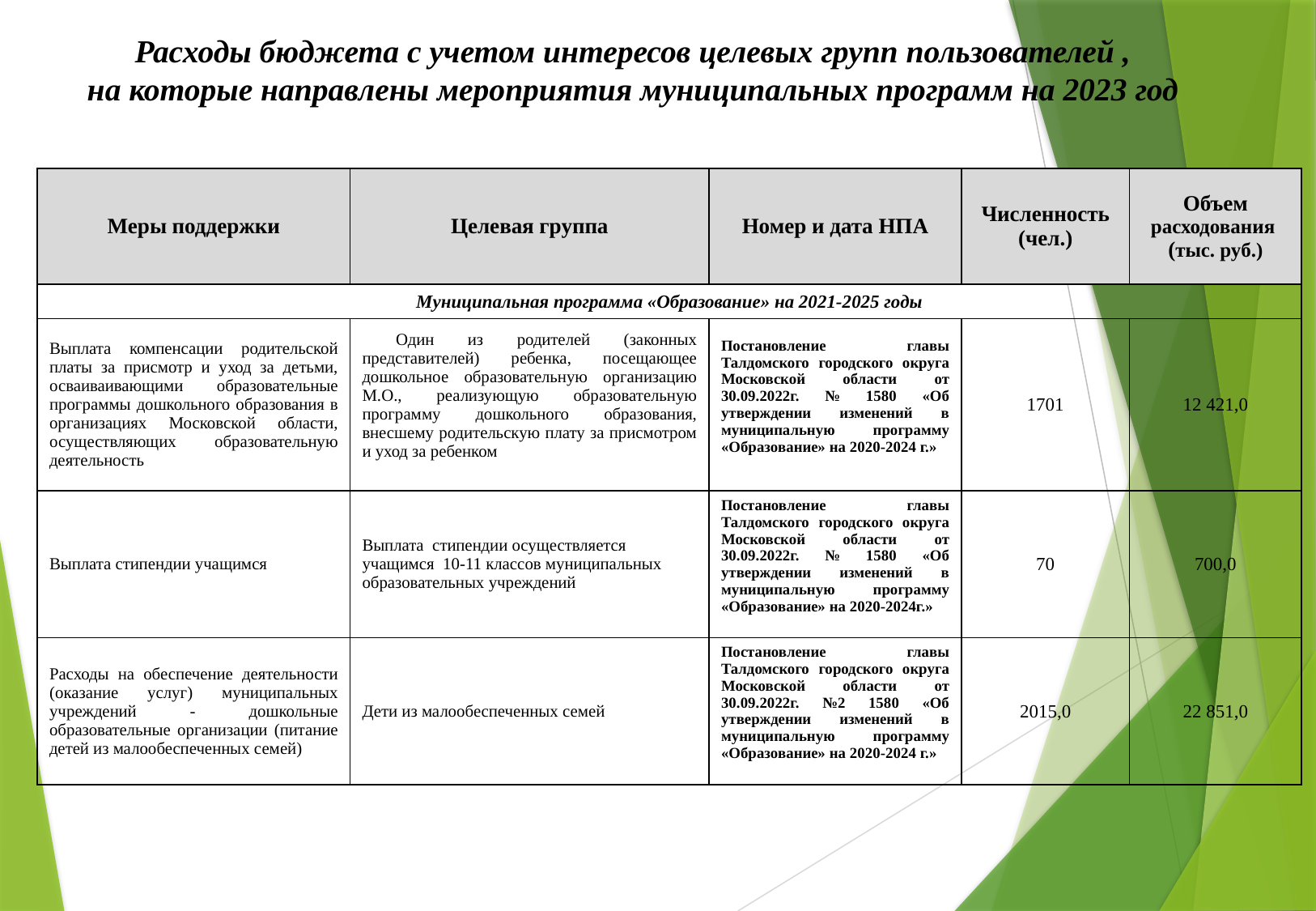

Расходы бюджета с учетом интересов целевых групп пользователей ,
 на которые направлены мероприятия муниципальных программ на 2023 год
| Меры поддержки | Целевая группа | Номер и дата НПА | Численность (чел.) | Объем расходования (тыс. руб.) |
| --- | --- | --- | --- | --- |
| Муниципальная программа «Образование» на 2021-2025 годы |  |  |  |  |
| Выплата компенсации родительской платы за присмотр и уход за детьми, осваиваивающими образовательные программы дошкольного образования в организациях Московской области, осуществляющих образовательную деятельность | Один из родителей (законных представителей) ребенка, посещающее дошкольное образовательную организацию М.О., реализующую образовательную программу дошкольного образования, внесшему родительскую плату за присмотром и уход за ребенком | Постановление главы Талдомского городского округа Московской области от 30.09.2022г. № 1580 «Об утверждении изменений в муниципальную программу «Образование» на 2020-2024 г.» | 1701 | 12 421,0 |
| Выплата стипендии учащимся | Выплата стипендии осуществляется учащимся 10-11 классов муниципальных образовательных учреждений | Постановление главы Талдомского городского округа Московской области от 30.09.2022г. № 1580 «Об утверждении изменений в муниципальную программу «Образование» на 2020-2024г.» | 70 | 700,0 |
| Расходы на обеспечение деятельности (оказание услуг) муниципальных учреждений - дошкольные образовательные организации (питание детей из малообеспеченных семей) | Дети из малообеспеченных семей | Постановление главы Талдомского городского округа Московской области от 30.09.2022г. №2 1580 «Об утверждении изменений в муниципальную программу «Образование» на 2020-2024 г.» | 2015,0 | 22 851,0 |